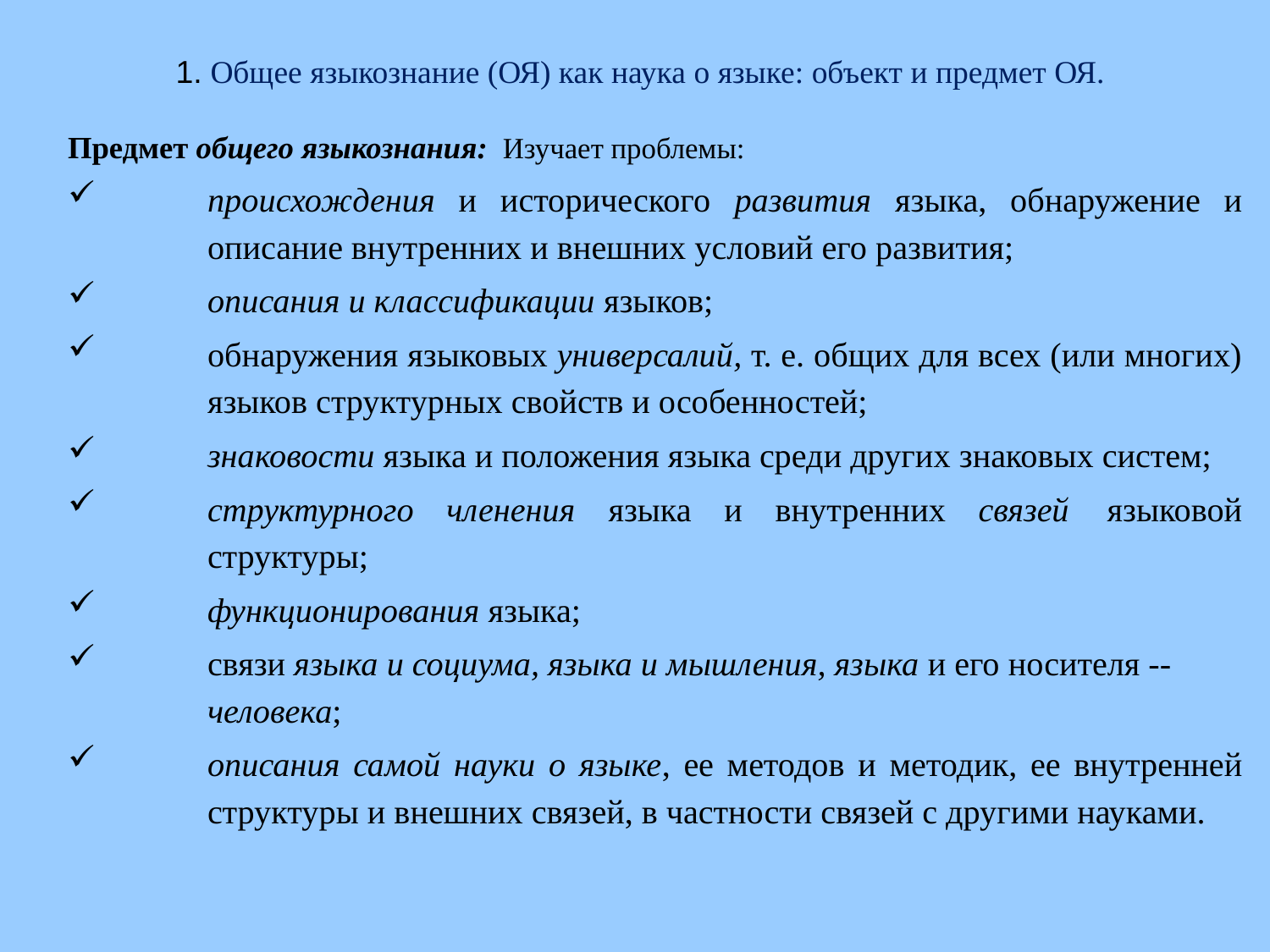

# 1. Общее языкознание (ОЯ) как наука о языке: объект и предмет ОЯ.
Предмет общего языкознания:  Изучает проблемы:
происхождения и исторического развития языка, обнаружение и описание внутренних и внешних условий его развития;
описания и классификации языков;
обнаружения языковых универсалий, т. е. общих для всех (или многих) языков структурных свойств и особенностей;
знаковости языка и положения языка среди других знаковых систем;
структурного членения языка и внутренних связей 	языковой структуры;
функционирования языка;
связи языка и социума, языка и мышления, языка и его носителя -- человека;
описания самой науки о языке, ее методов и методик, ее внутренней структуры и внешних связей, в частности связей с другими науками.